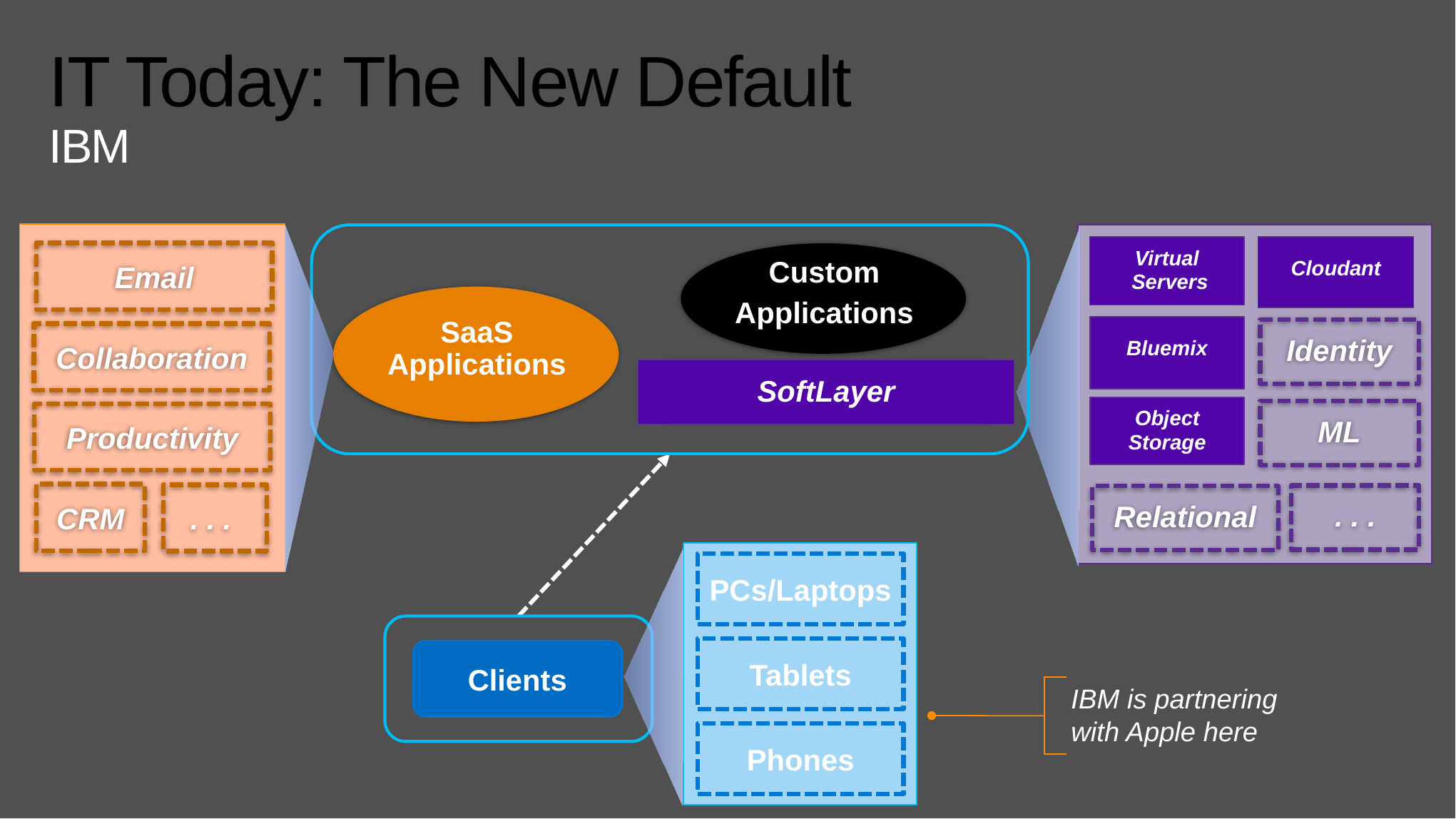

# IT Today: The New Default IBM

Email
Collaboration

Productivity
CRM
. . .

Virtual
 Servers
Cloudant

Bluemix

Identity

Object
Storage

ML
. . .
Relational
Custom
Applications

SaaS Applications
SoftLayer

PCs/Laptops
Tablets

Phones

Clients
IBM is partnering with Apple here